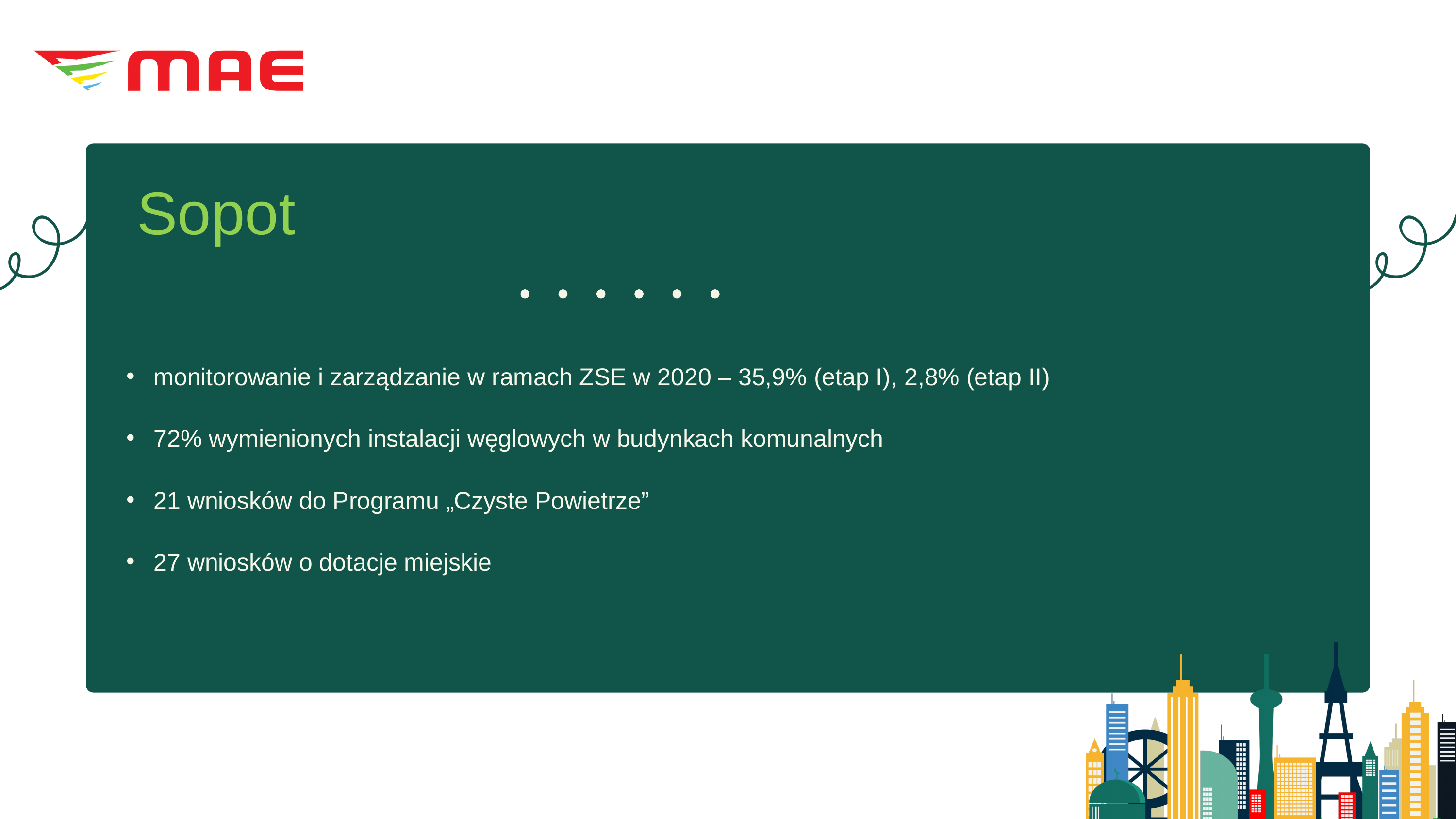

Sopot

monitorowanie i zarządzanie w ramach ZSE w 2020 – 35,9% (etap I), 2,8% (etap II)
72% wymienionych instalacji węglowych w budynkach komunalnych
21 wniosków do Programu „Czyste Powietrze”
27 wniosków o dotacje miejskie